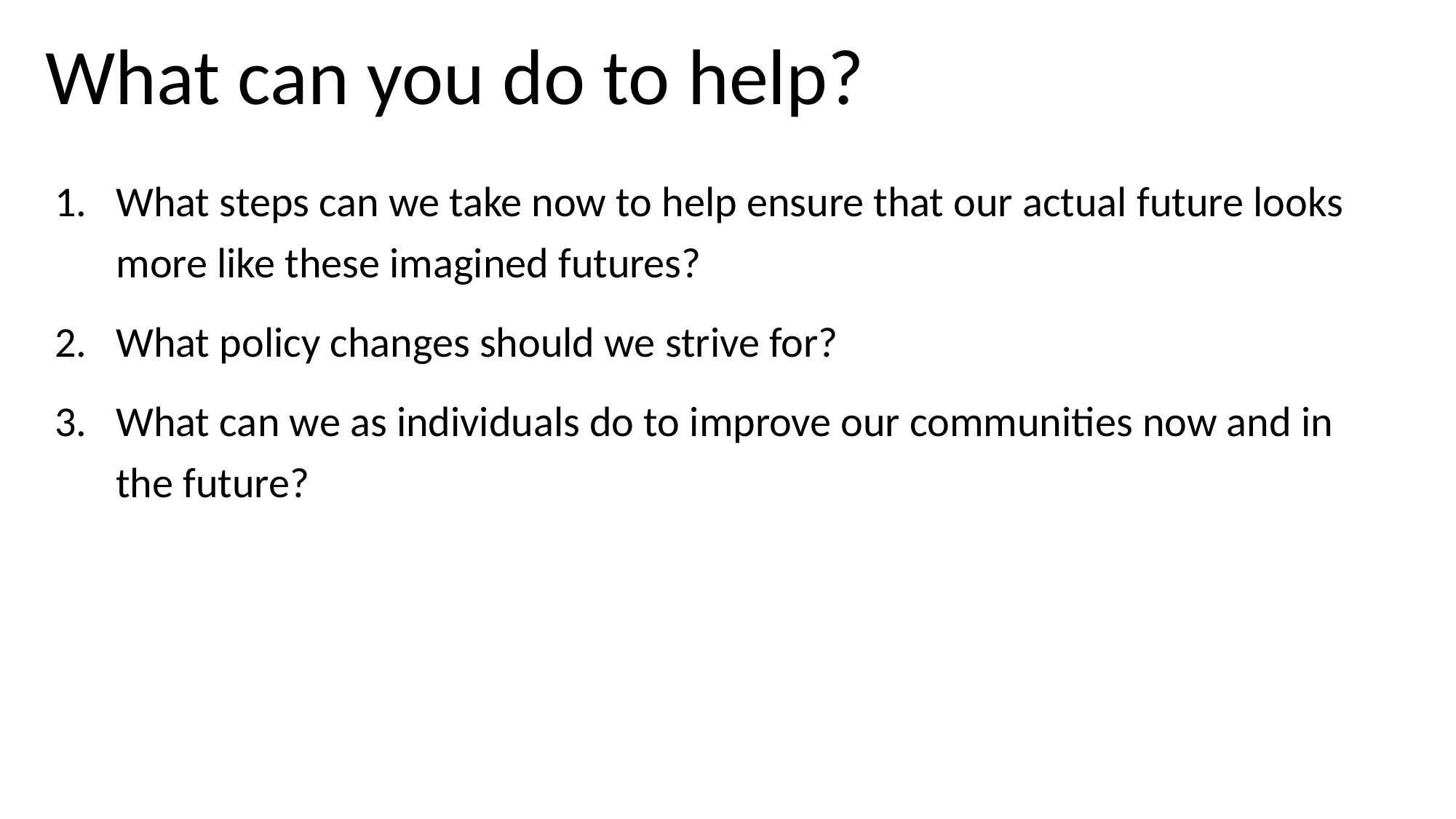

# What can you do to help?
What steps can we take now to help ensure that our actual future looks more like these imagined futures?
What policy changes should we strive for?
What can we as individuals do to improve our communities now and in the future?